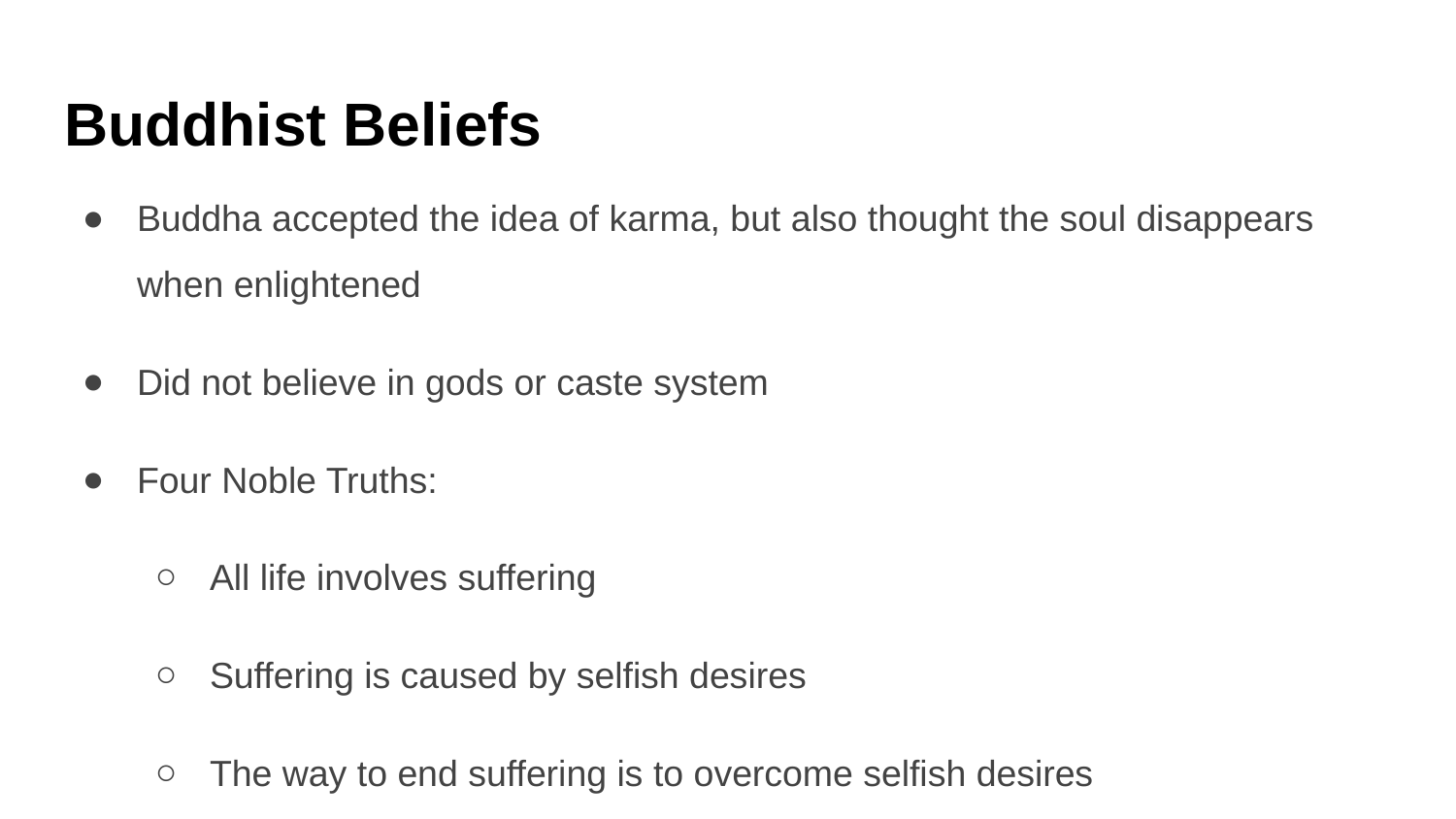

# Buddhist Beliefs
Buddha accepted the idea of karma, but also thought the soul disappears when enlightened
Did not believe in gods or caste system
Four Noble Truths:
All life involves suffering
Suffering is caused by selfish desires
The way to end suffering is to overcome selfish desires
The way to overcome selfish desires is to follow the eightfold path
Eightfold path leads to nirvana